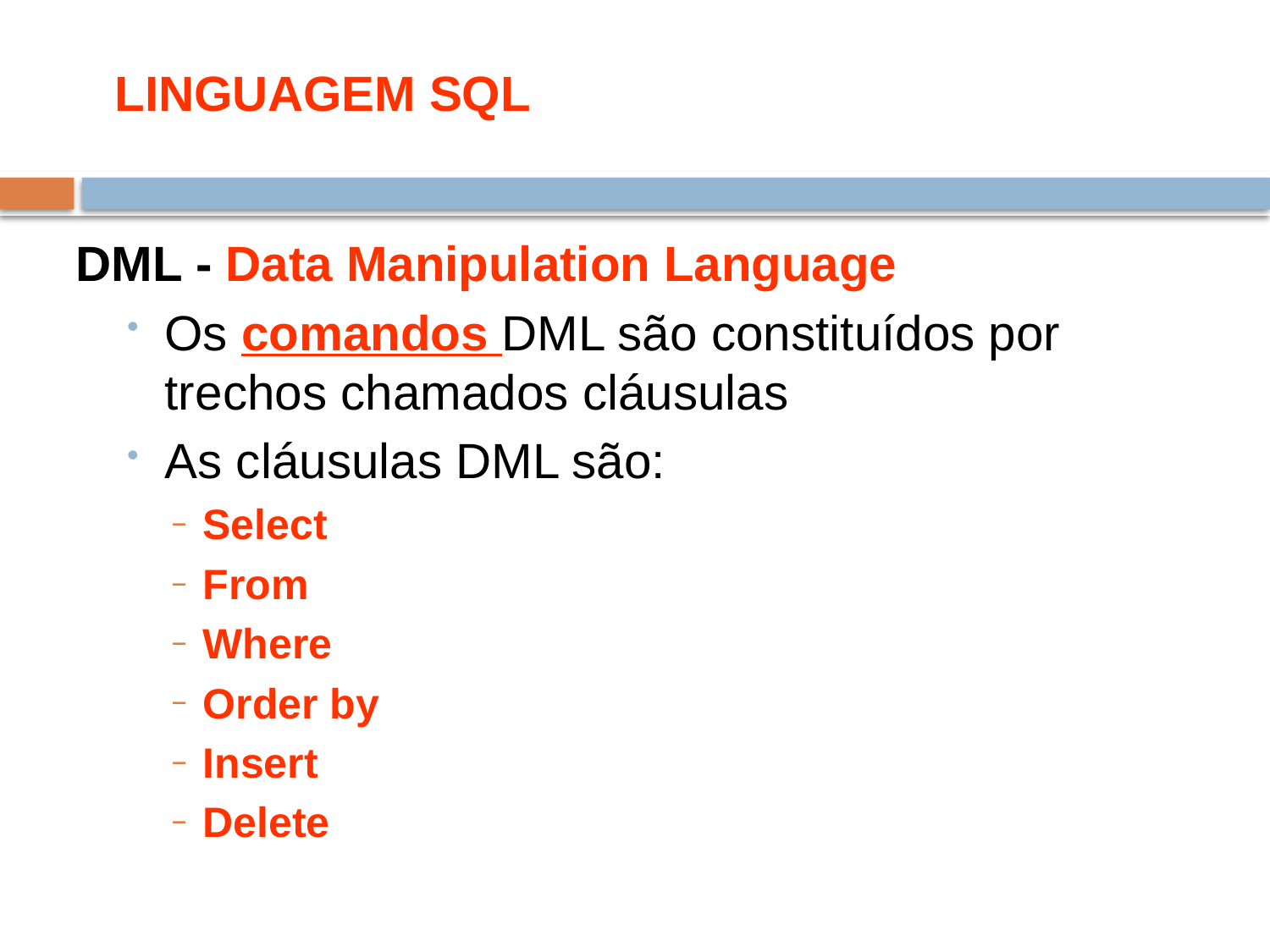

LINGUAGEM SQL
DML - Data Manipulation Language
Os comandos DML são constituídos por trechos chamados cláusulas
As cláusulas DML são:
Select
From
Where
Order by
Insert
Delete